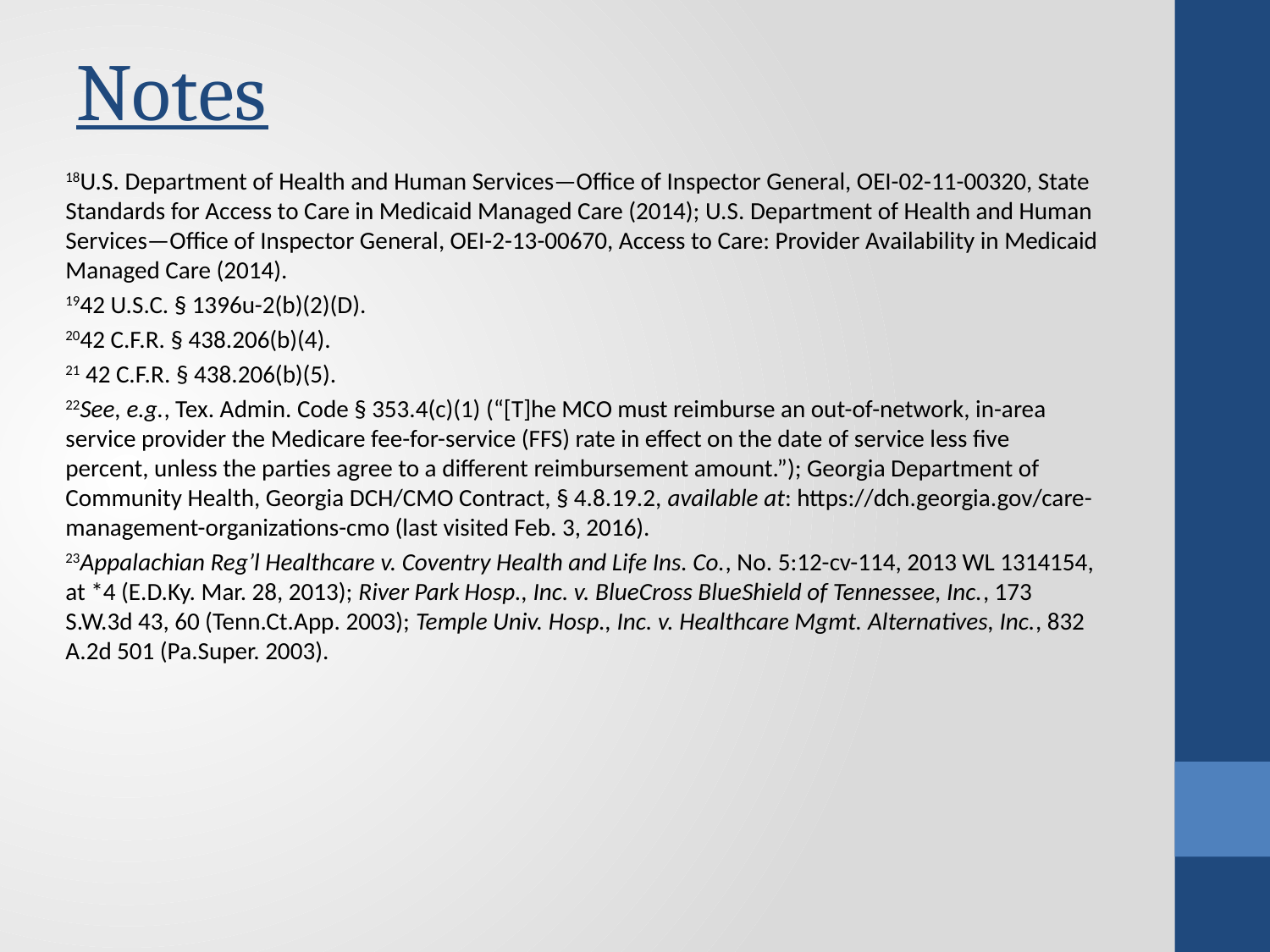

# Notes
18U.S. Department of Health and Human Services—Office of Inspector General, OEI-02-11-00320, State Standards for Access to Care in Medicaid Managed Care (2014); U.S. Department of Health and Human Services—Office of Inspector General, OEI-2-13-00670, Access to Care: Provider Availability in Medicaid Managed Care (2014).
1942 U.S.C. § 1396u-2(b)(2)(D).
2042 C.F.R. § 438.206(b)(4).
21 42 C.F.R. § 438.206(b)(5).
22See, e.g., Tex. Admin. Code § 353.4(c)(1) (“[T]he MCO must reimburse an out-of-network, in-area service provider the Medicare fee-for-service (FFS) rate in effect on the date of service less five percent, unless the parties agree to a different reimbursement amount.”); Georgia Department of Community Health, Georgia DCH/CMO Contract, § 4.8.19.2, available at: https://dch.georgia.gov/care-management-organizations-cmo (last visited Feb. 3, 2016).
23Appalachian Reg’l Healthcare v. Coventry Health and Life Ins. Co., No. 5:12-cv-114, 2013 WL 1314154, at *4 (E.D.Ky. Mar. 28, 2013); River Park Hosp., Inc. v. BlueCross BlueShield of Tennessee, Inc., 173 S.W.3d 43, 60 (Tenn.Ct.App. 2003); Temple Univ. Hosp., Inc. v. Healthcare Mgmt. Alternatives, Inc., 832 A.2d 501 (Pa.Super. 2003).